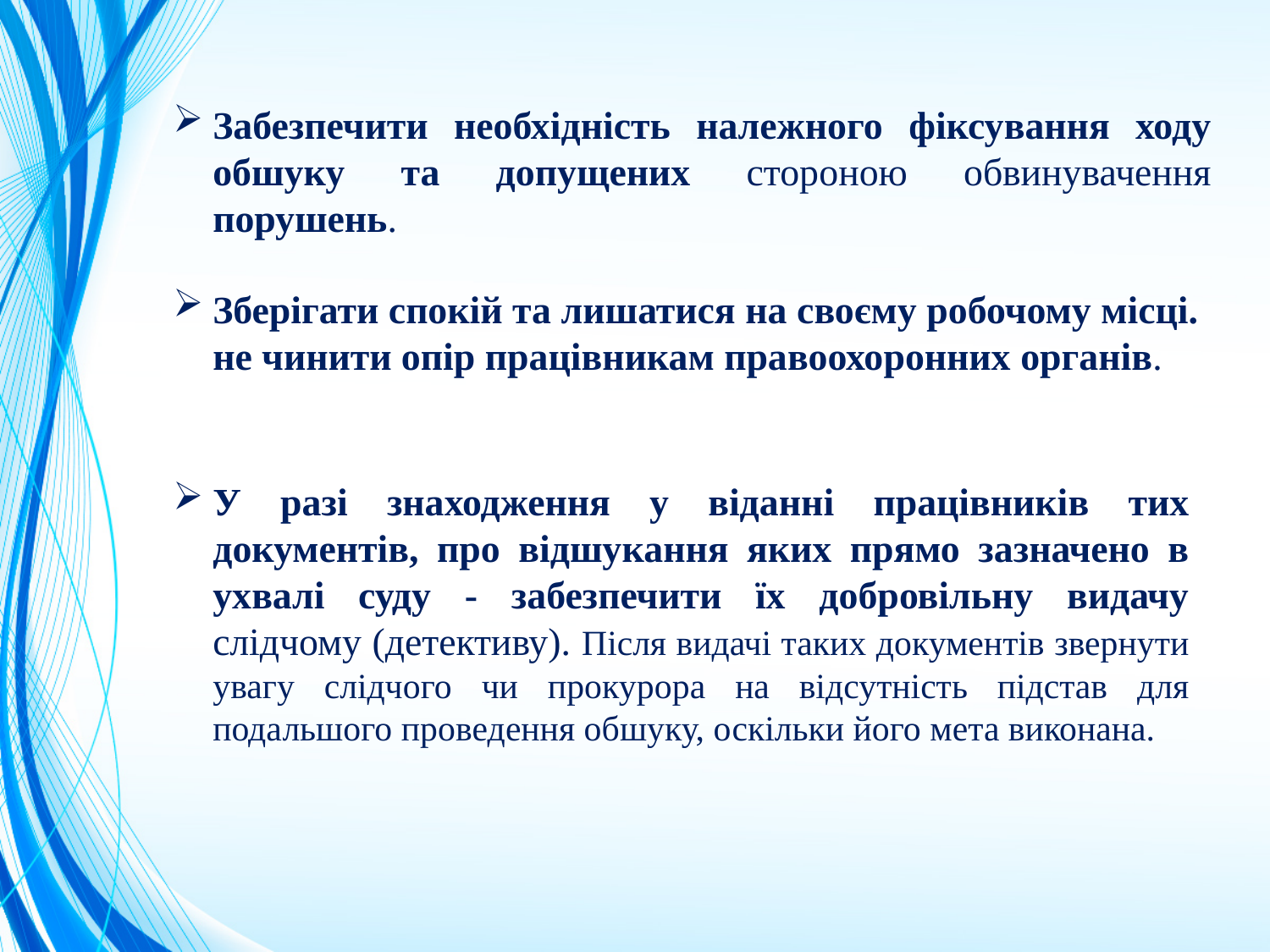

Забезпечити необхідність належного фіксування ходу обшуку та допущених стороною обвинувачення порушень.
Зберігати спокій та лишатися на своєму робочому місці. не чинити опір працівникам правоохоронних органів.
У разі знаходження у віданні працівників тих документів, про відшукання яких прямо зазначено в ухвалі суду - забезпечити їх добровільну видачу слідчому (детективу). Після видачі таких документів звернути увагу слідчого чи прокурора на відсутність підстав для подальшого проведення обшуку, оскільки його мета виконана.